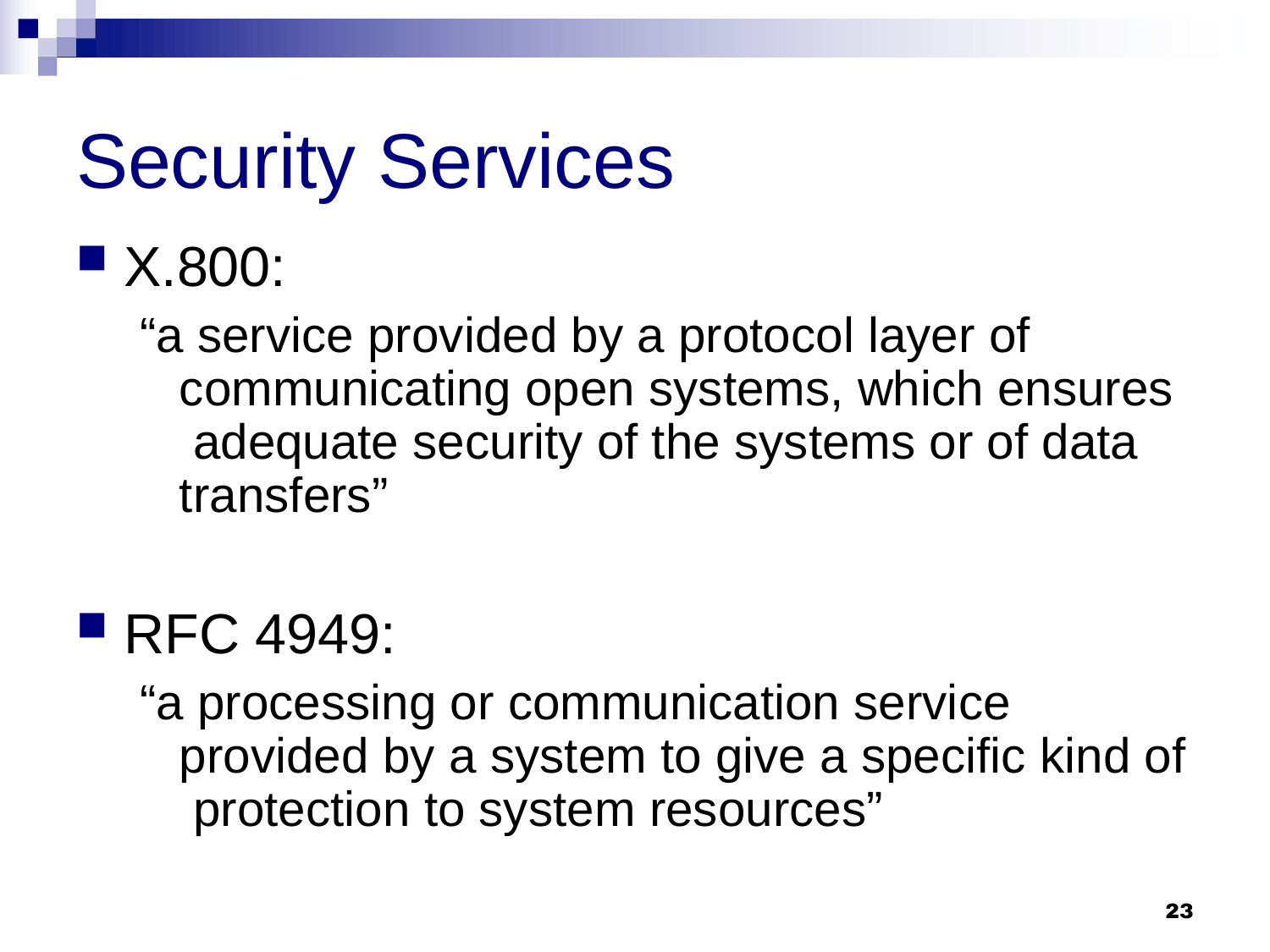

# Security Services
X.800:
“a service provided by a protocol layer of  communicating open systems, which ensures  adequate security of the systems or of data  transfers”

RFC 4949:
“a processing or communication service  provided by a system to give a specific kind of  protection to system resources”
23